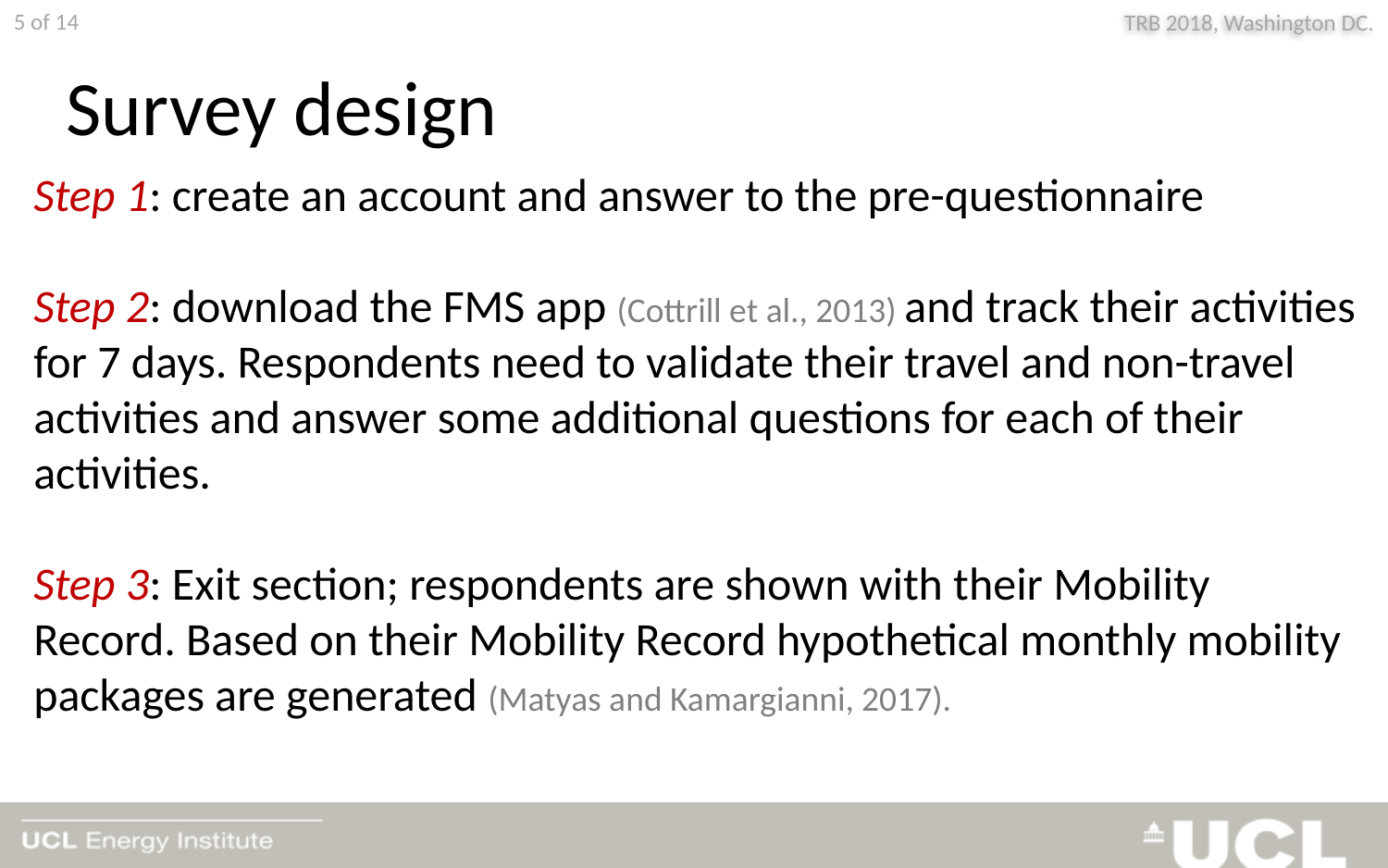

Survey design
Step 1: create an account and answer to the pre-questionnaire

Step 2: download the FMS app (Cottrill et al., 2013) and track their activities for 7 days. Respondents need to validate their travel and non-travel activities and answer some additional questions for each of their activities.

Step 3: Exit section; respondents are shown with their Mobility Record. Based on their Mobility Record hypothetical monthly mobility packages are generated (Matyas and Kamargianni, 2017).